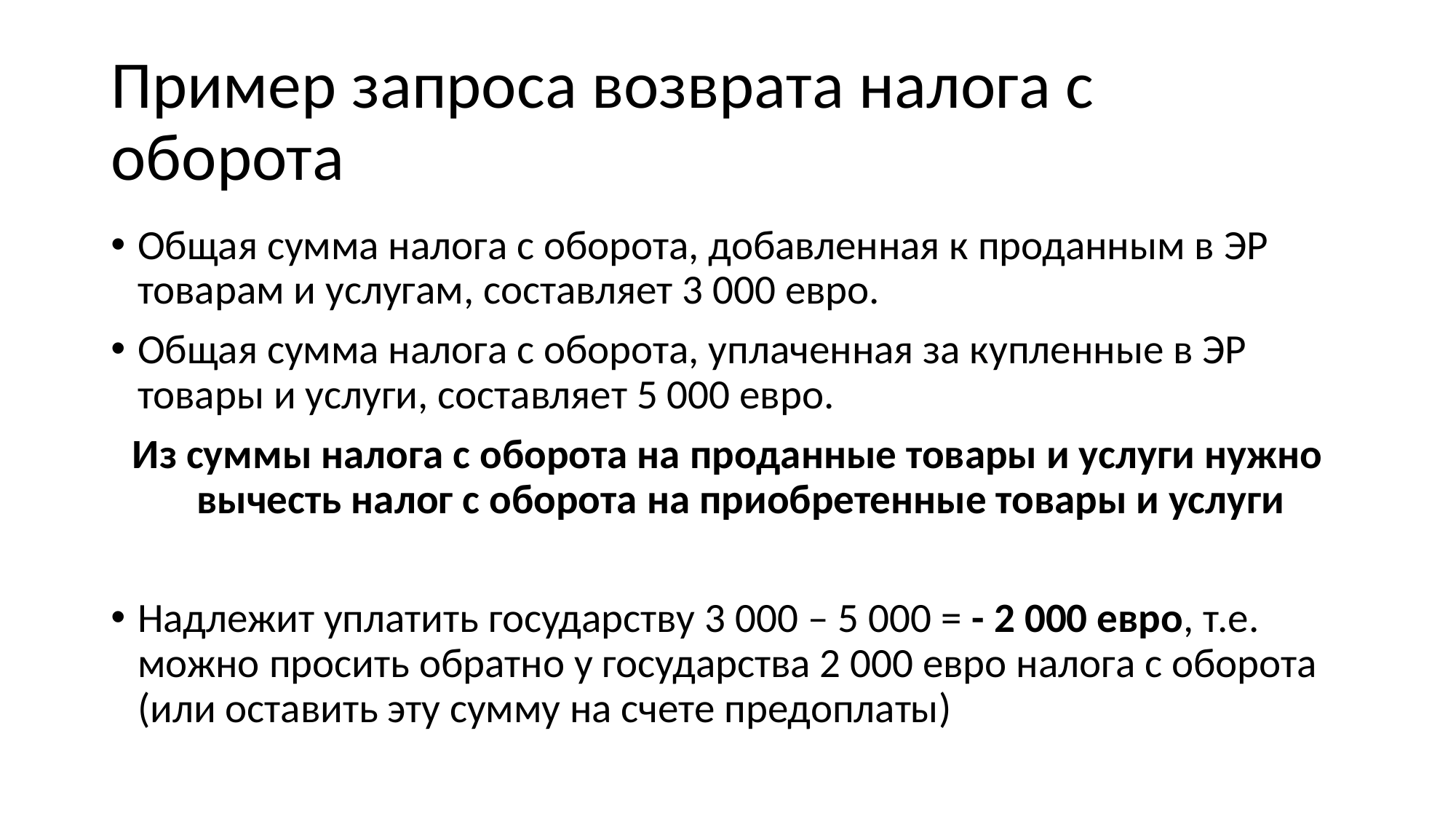

# Пример запроса возврата налога с оборота
Общая сумма налога с оборота, добавленная к проданным в ЭР товарам и услугам, составляет 3 000 евро.
Общая сумма налога с оборота, уплаченная за купленные в ЭР товары и услуги, составляет 5 000 евро.
Из суммы налога с оборота на проданные товары и услуги нужно вычесть налог с оборота на приобретенные товары и услуги

Надлежит уплатить государству 3 000 – 5 000 = - 2 000 евро, т.е. можно просить обратно у государства 2 000 евро налога с оборота (или оставить эту сумму на счете предоплаты)